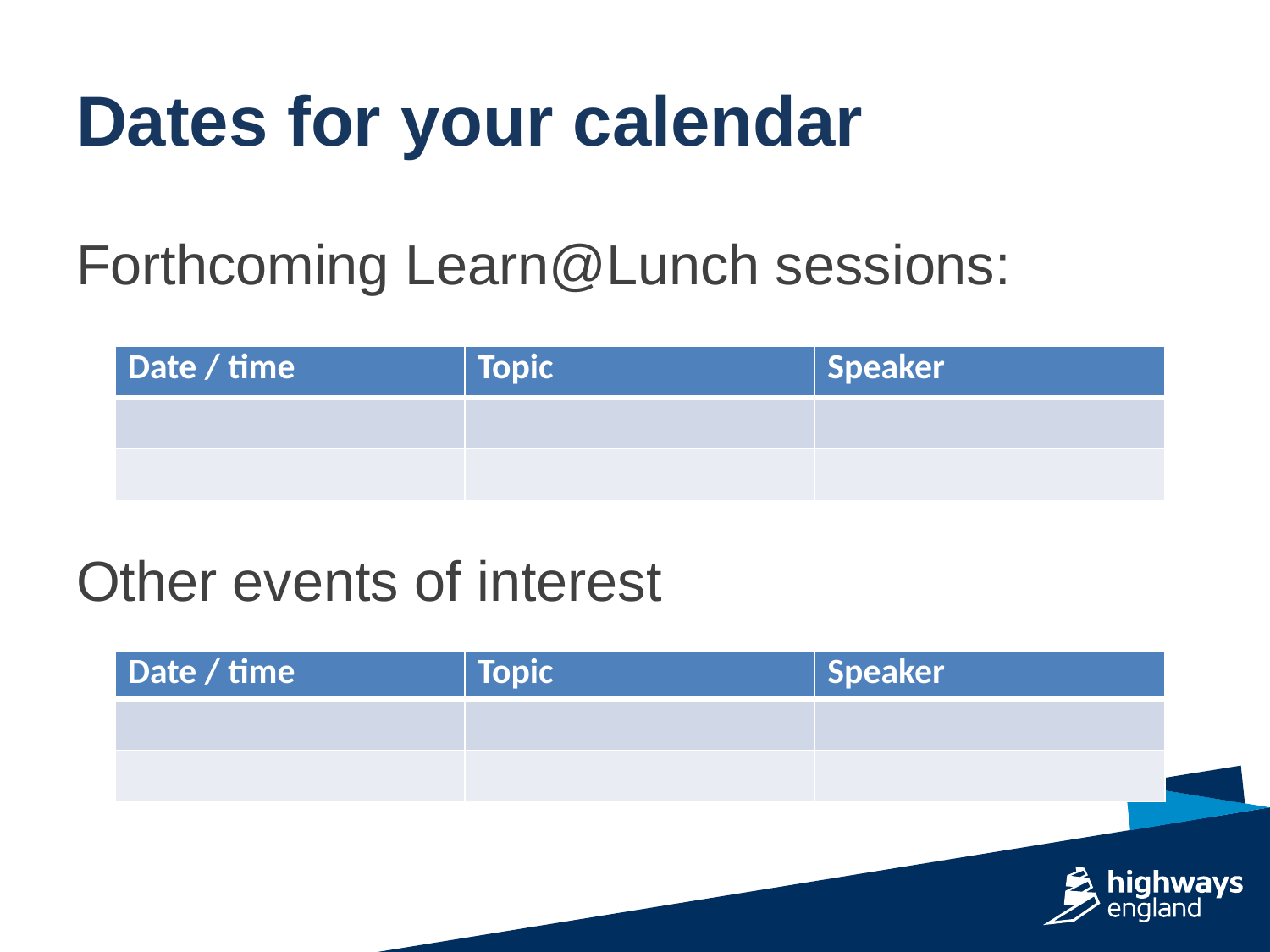

# Dates for your calendar
Forthcoming Learn@Lunch sessions:

Other events of interest
| Date / time | Topic | Speaker |
| --- | --- | --- |
|  |  |  |
|  |  |  |
| Date / time | Topic | Speaker |
| --- | --- | --- |
|  |  |  |
|  |  |  |